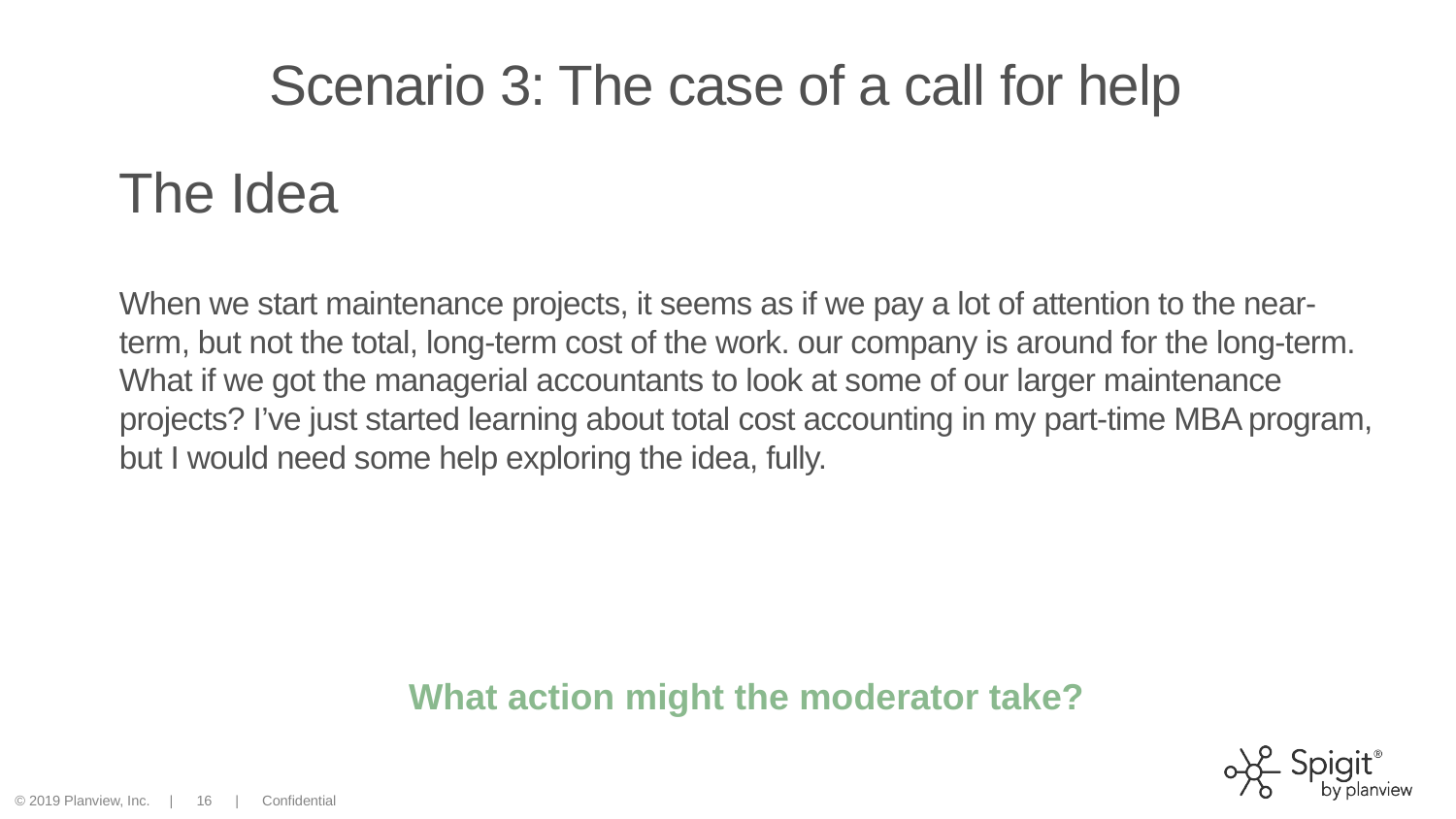

# Scenario 3: The case of a call for help
The Idea

When we start maintenance projects, it seems as if we pay a lot of attention to the near-term, but not the total, long-term cost of the work. our company is around for the long-term. What if we got the managerial accountants to look at some of our larger maintenance projects? I’ve just started learning about total cost accounting in my part-time MBA program, but I would need some help exploring the idea, fully.
What action might the moderator take?